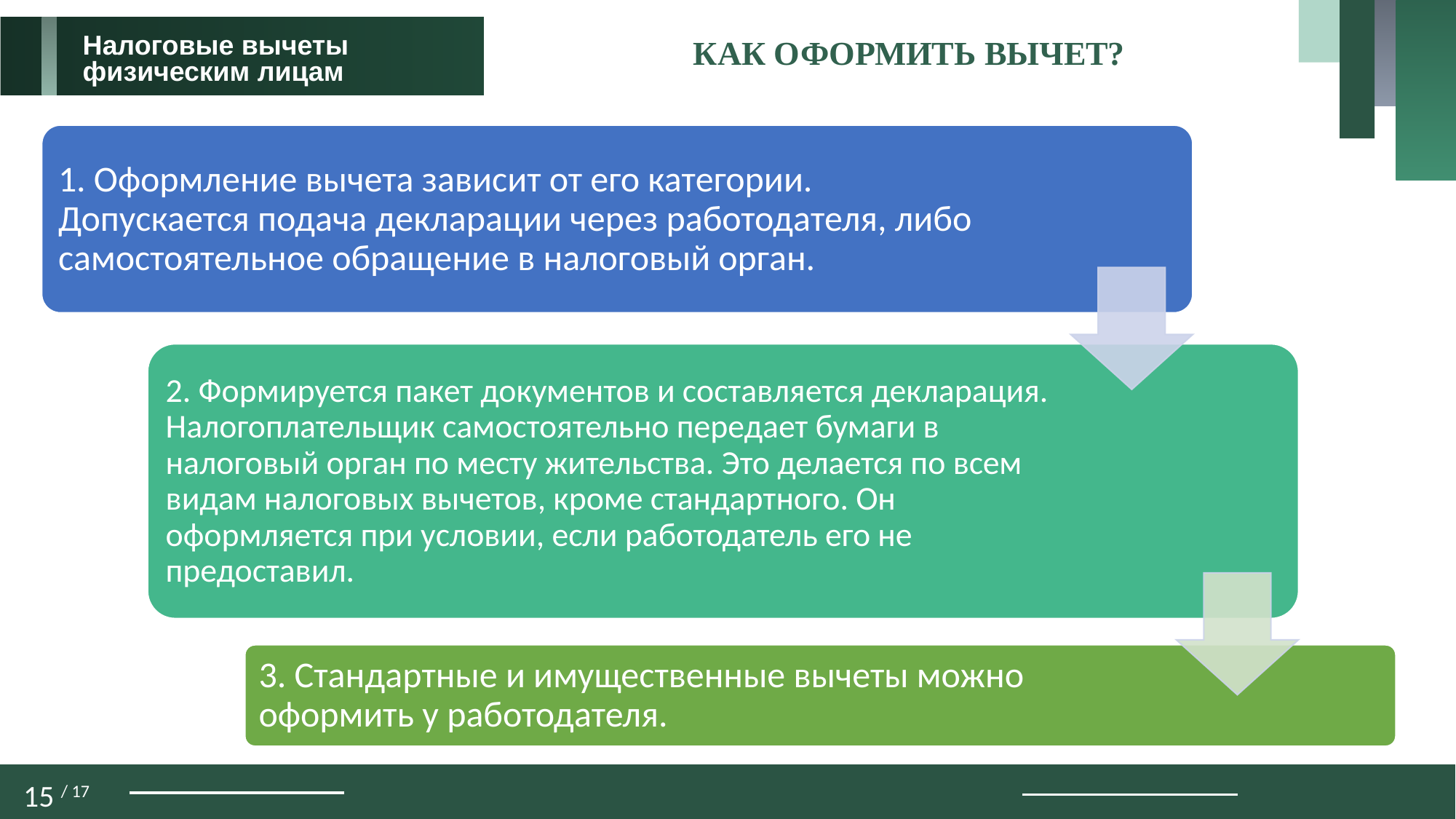

Налоговые вычеты
физическим лицам
КАК ОФОРМИТЬ ВЫЧЕТ?

1. Оформление вычета зависит от его категории. Допускается подача декларации через работодателя, либо самостоятельное обращение в налоговый орган.

2. Формируется пакет документов и составляется декларация. Налогоплательщик самостоятельно передает бумаги в налоговый орган по месту жительства. Это делается по всем видам налоговых вычетов, кроме стандартного. Он оформляется при условии, если работодатель его не предоставил.

3. Стандартные и имущественные вычеты можно оформить у работодателя.

15 / 17